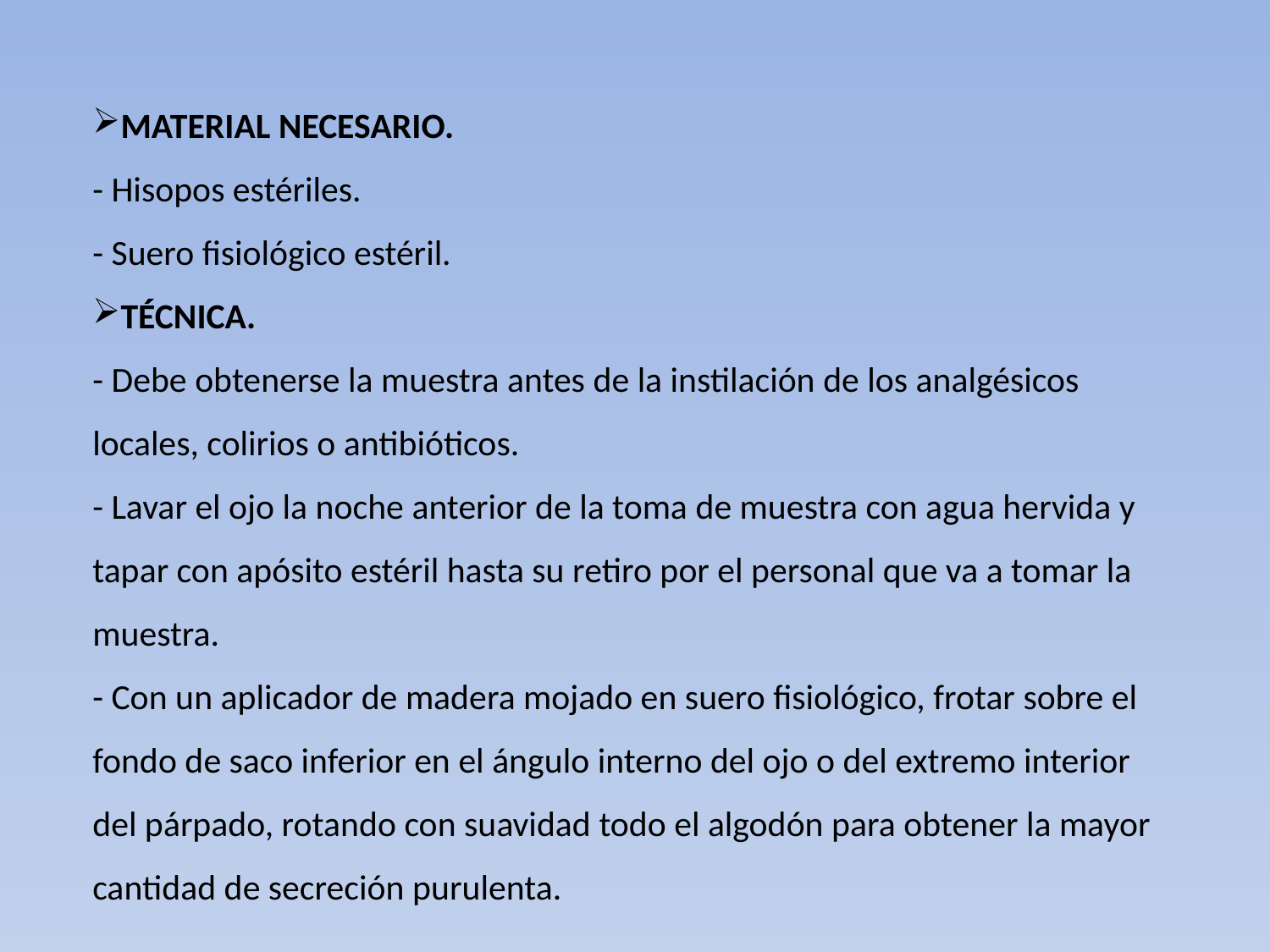

MATERIAL NECESARIO.
- Hisopos estériles.
- Suero fisiológico estéril.
TÉCNICA.
- Debe obtenerse la muestra antes de la instilación de los analgésicos locales, colirios o antibióticos.
- Lavar el ojo la noche anterior de la toma de muestra con agua hervida y tapar con apósito estéril hasta su retiro por el personal que va a tomar la muestra.
- Con un aplicador de madera mojado en suero fisiológico, frotar sobre el fondo de saco inferior en el ángulo interno del ojo o del extremo interior del párpado, rotando con suavidad todo el algodón para obtener la mayor cantidad de secreción purulenta.